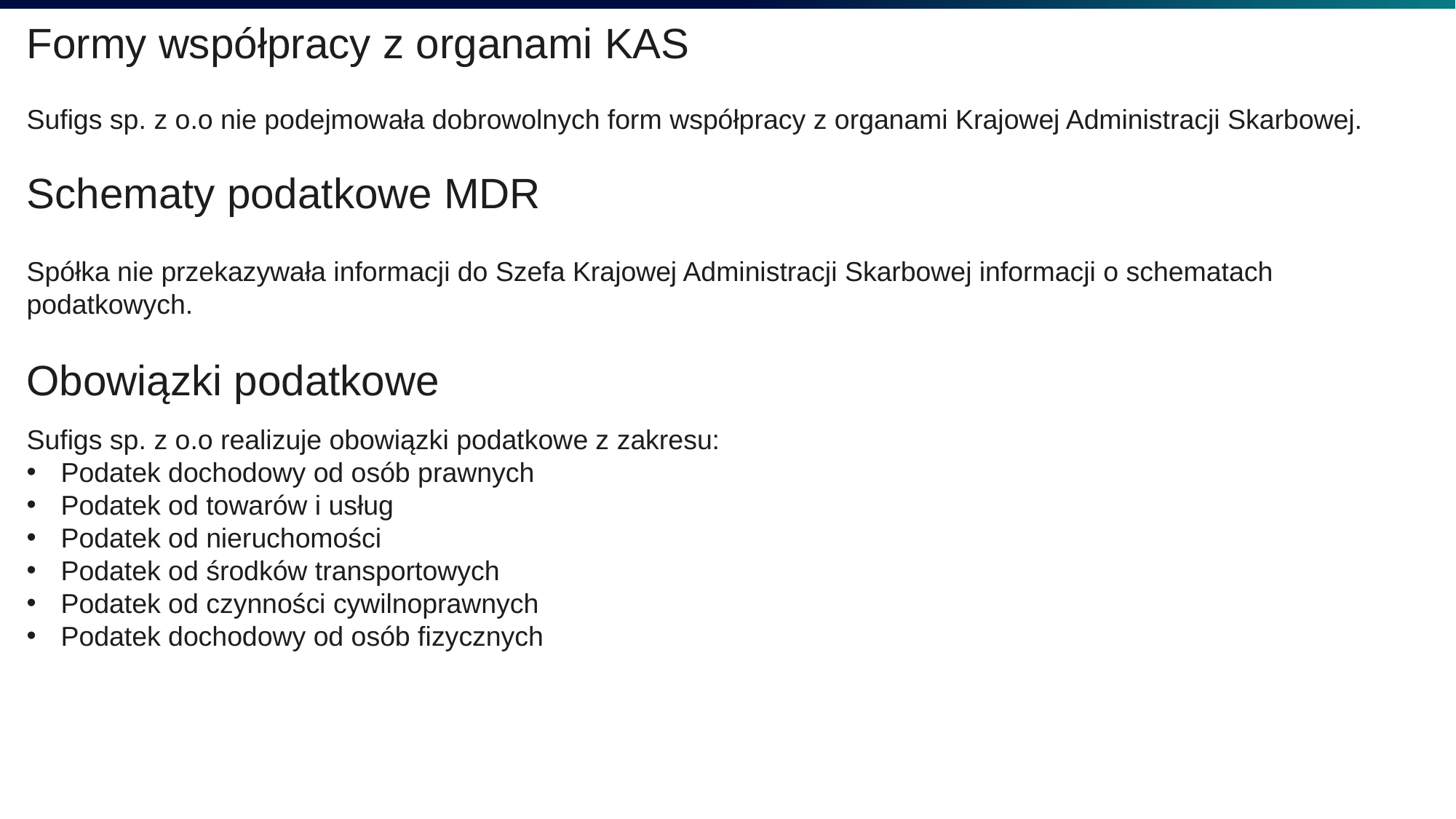

Formy współpracy z organami KAS

Sufigs sp. z o.o nie podejmowała dobrowolnych form współpracy z organami Krajowej Administracji Skarbowej.

Schematy podatkowe MDR

Spółka nie przekazywała informacji do Szefa Krajowej Administracji Skarbowej informacji o schematach podatkowych.

Obowiązki podatkowe

Sufigs sp. z o.o realizuje obowiązki podatkowe z zakresu:
Podatek dochodowy od osób prawnych
Podatek od towarów i usług
Podatek od nieruchomości
Podatek od środków transportowych
Podatek od czynności cywilnoprawnych
Podatek dochodowy od osób fizycznych